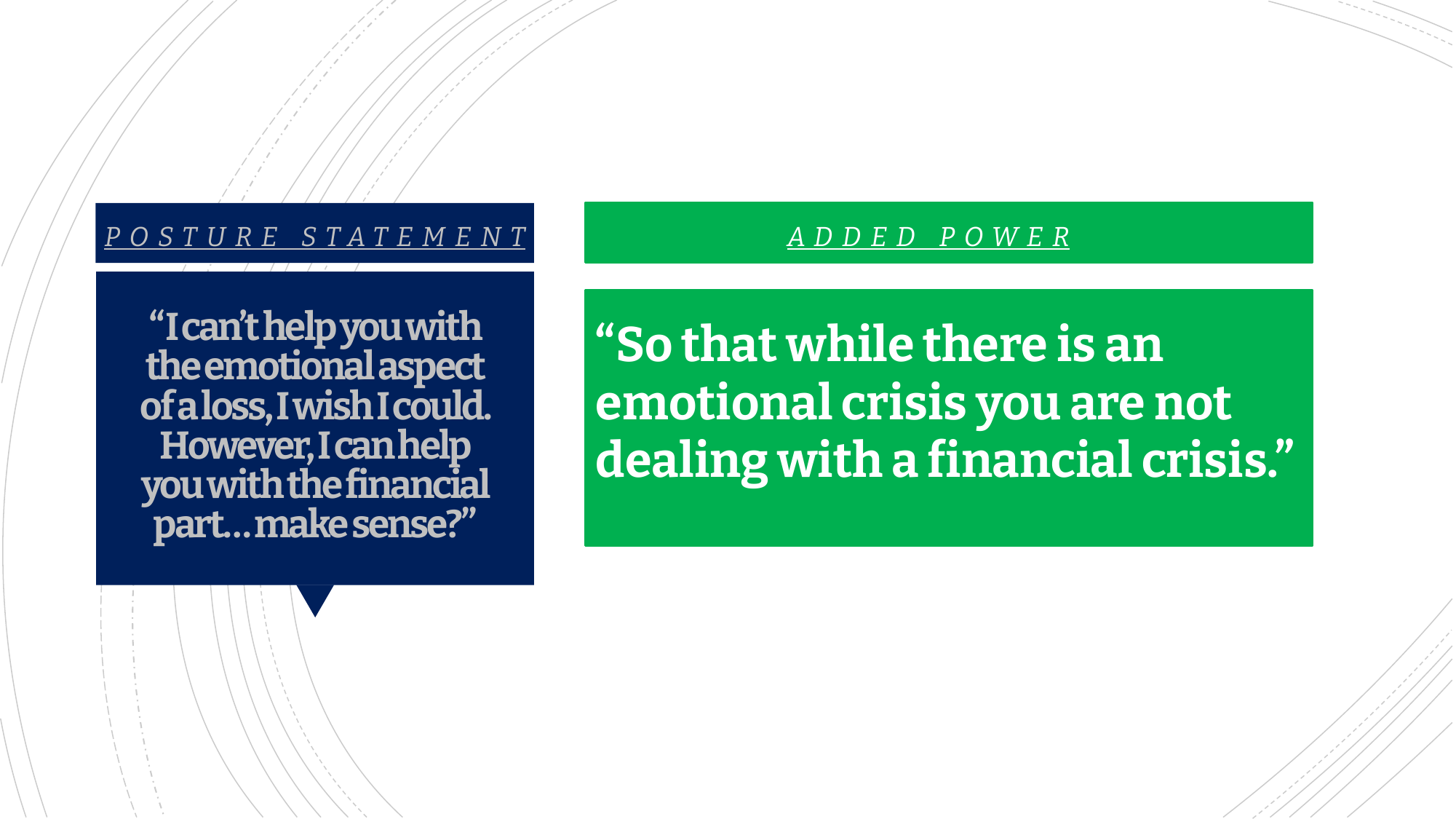

POSTURE STATEMENT
ADDED POWER
# “I can’t help you with the emotional aspect of a loss, I wish I could. However, I can help you with the financial part… make sense?”

“So that while there is an emotional crisis you are not dealing with a financial crisis.”